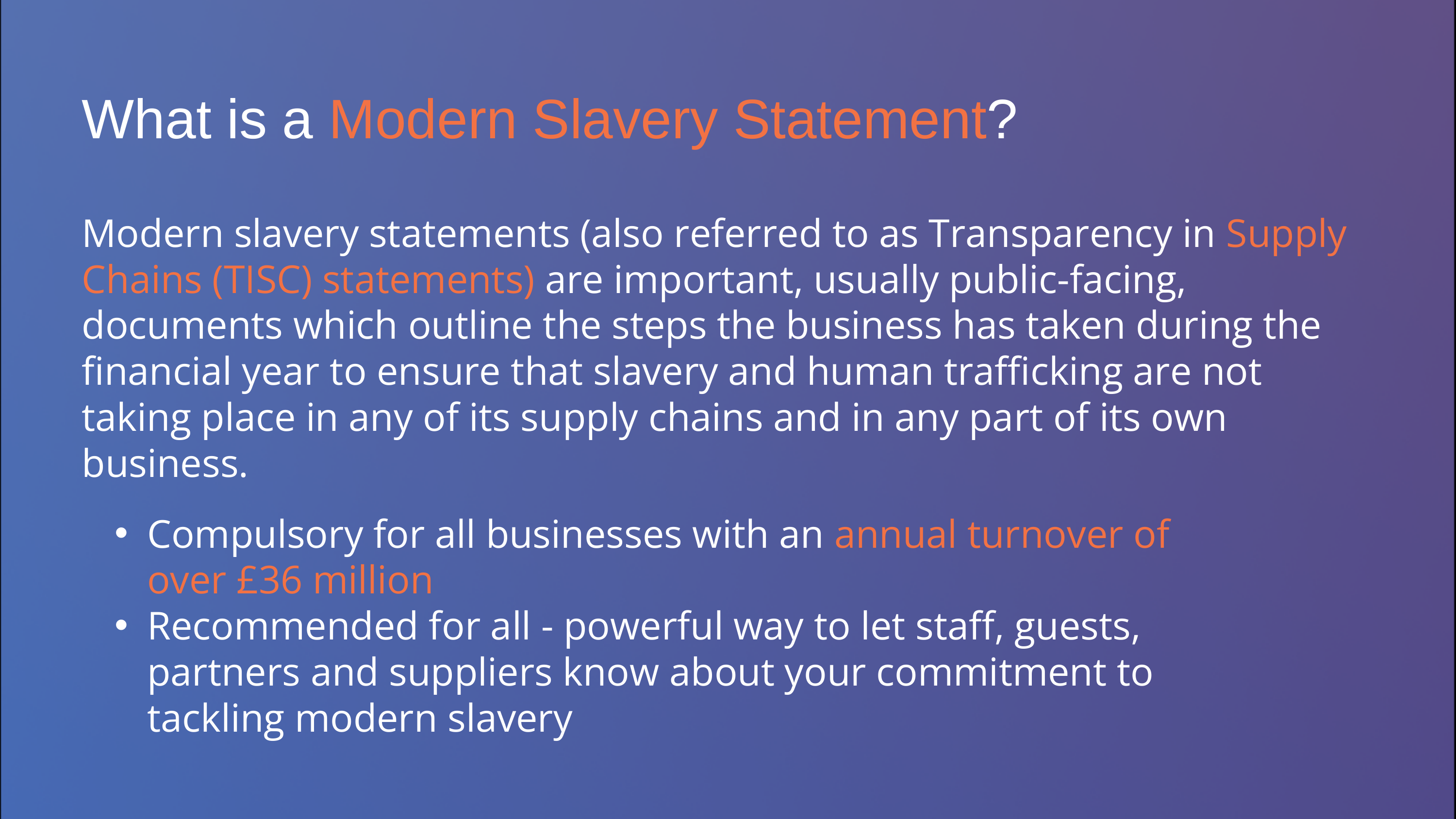

What is a Modern Slavery Statement?
Modern slavery statements (also referred to as Transparency in Supply Chains (TISC) statements) are important, usually public-facing, documents which outline the steps the business has taken during the financial year to ensure that slavery and human trafficking are not taking place in any of its supply chains and in any part of its own business.
Compulsory for all businesses with an annual turnover of over £36 million
Recommended for all - powerful way to let staff, guests, partners and suppliers know about your commitment to tackling modern slavery